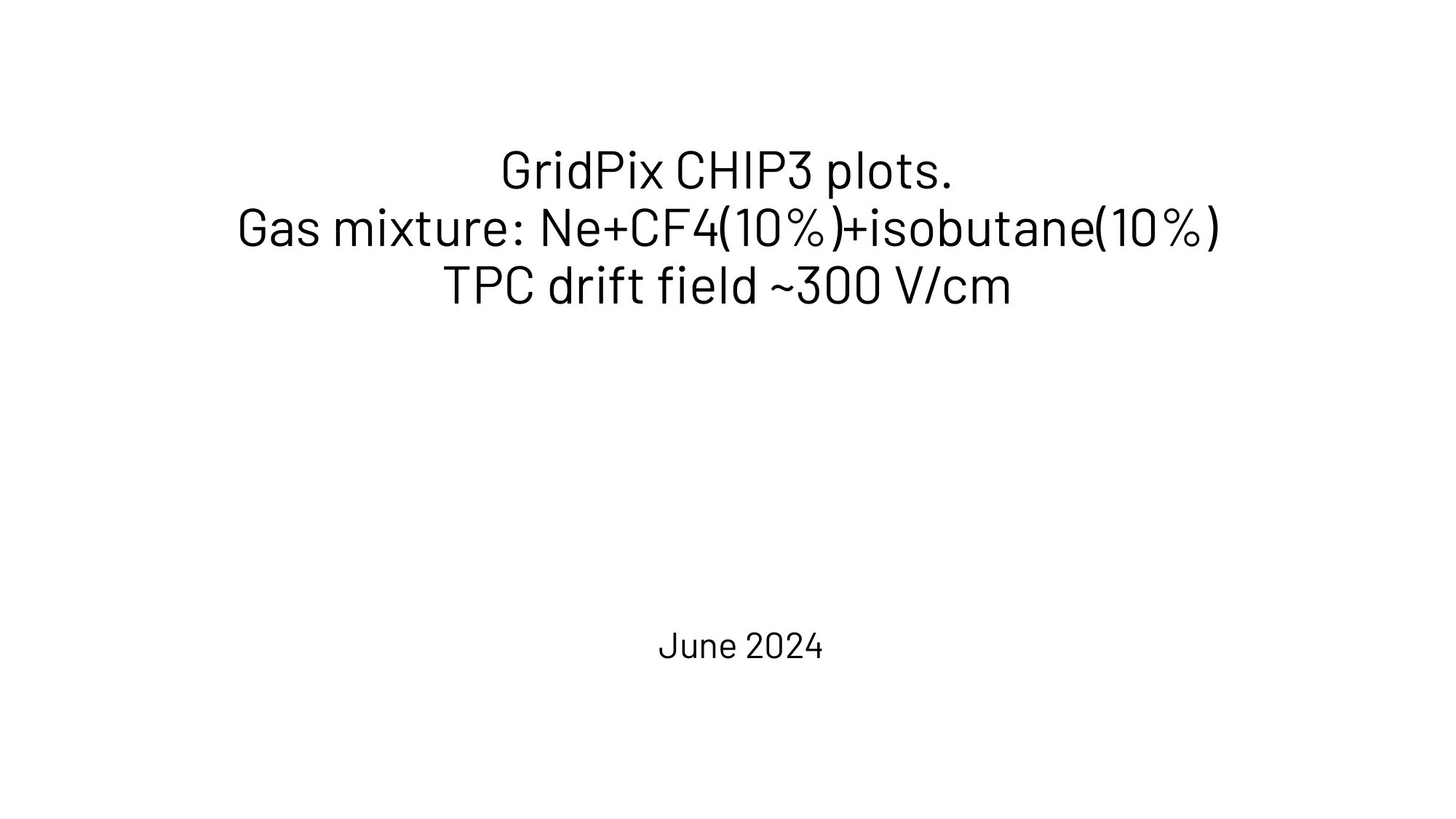

# GridPix CHIP3 plots. Gas mixture: Ne+CF4(10%)+isobutane(10%) TPC drift field ~300 V/cm
June 2024